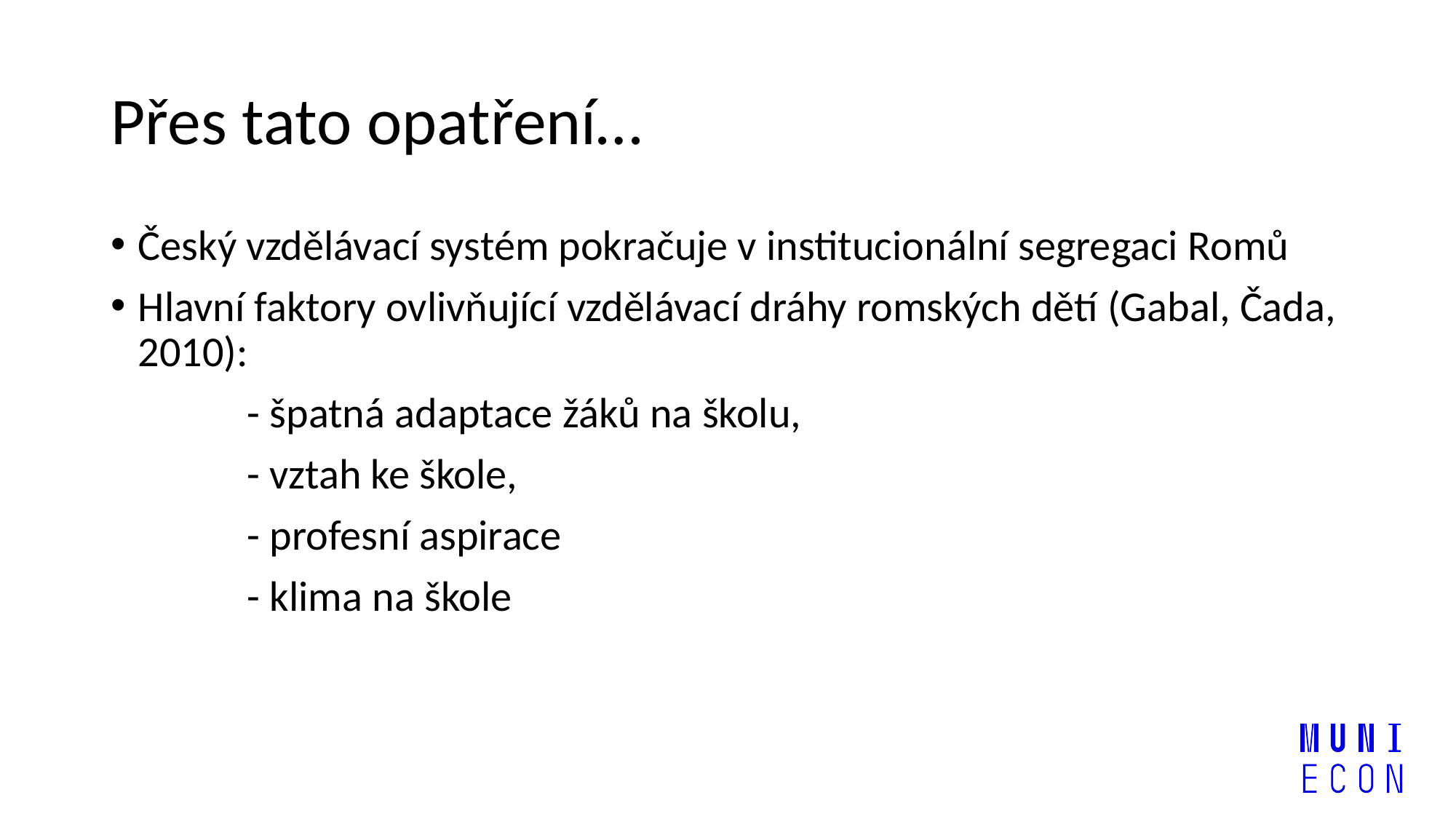

# Přes tato opatření…
Český vzdělávací systém pokračuje v institucionální segregaci Romů
Hlavní faktory ovlivňující vzdělávací dráhy romských dětí (Gabal, Čada, 2010):
	 	- špatná adaptace žáků na školu,
		- vztah ke škole,
		- profesní aspirace
		- klima na škole